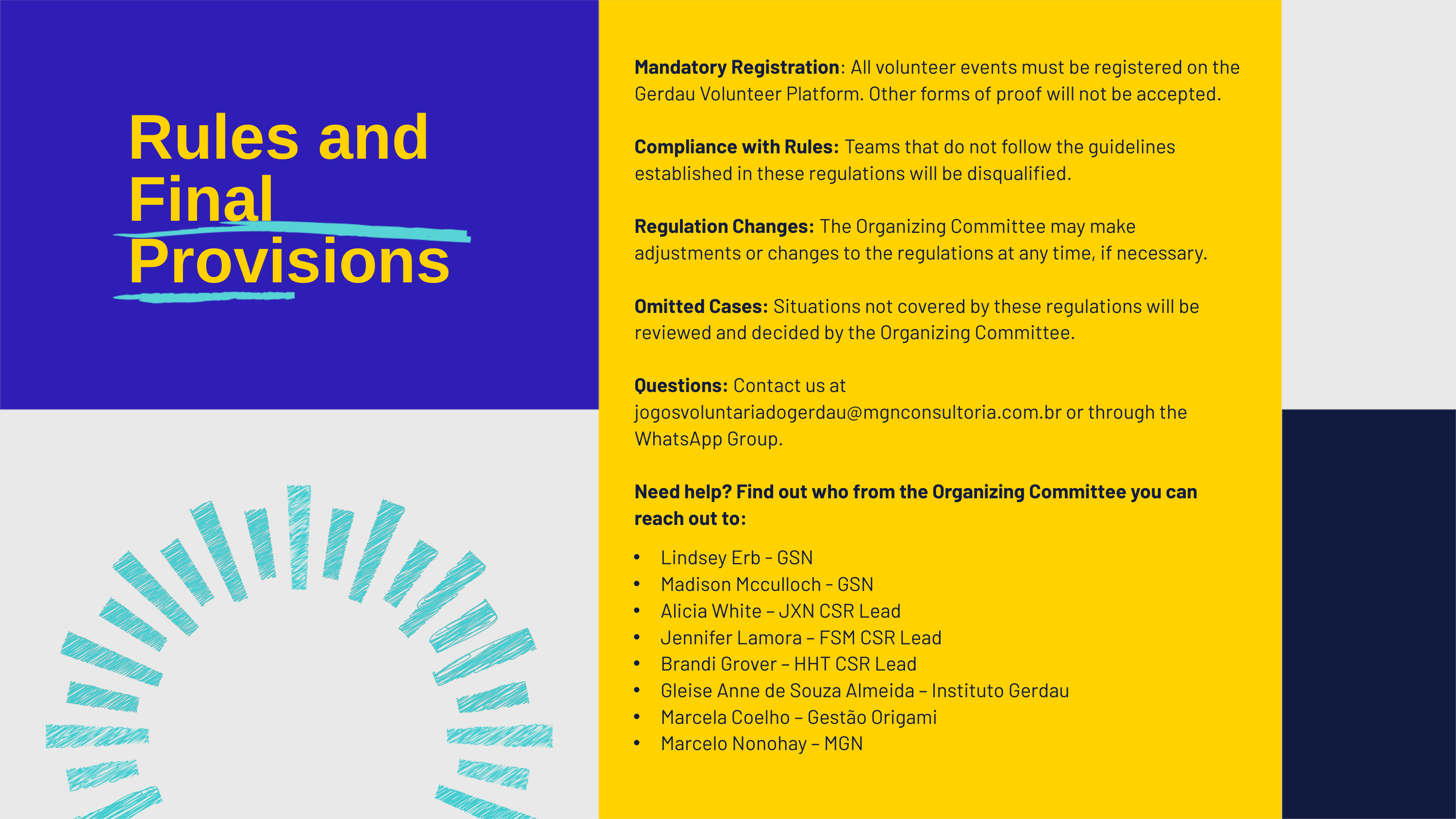

Mandatory Registration: All volunteer events must be registered on the Gerdau Volunteer Platform. Other forms of proof will not be accepted.

Compliance with Rules: Teams that do not follow the guidelines established in these regulations will be disqualified.

Regulation Changes: The Organizing Committee may make adjustments or changes to the regulations at any time, if necessary.

Omitted Cases: Situations not covered by these regulations will be reviewed and decided by the Organizing Committee.

Questions: Contact us at jogosvoluntariadogerdau@mgnconsultoria.com.br or through the WhatsApp Group.

Need help? Find out who from the Organizing Committee you can reach out to:
Rules and Final Provisions

Lindsey Erb - GSN
Madison Mcculloch - GSN
Alicia White – JXN CSR Lead
Jennifer Lamora – FSM CSR Lead
Brandi Grover – HHT CSR Lead
Gleise Anne de Souza Almeida – Instituto Gerdau
Marcela Coelho – Gestão Origami
Marcelo Nonohay – MGN